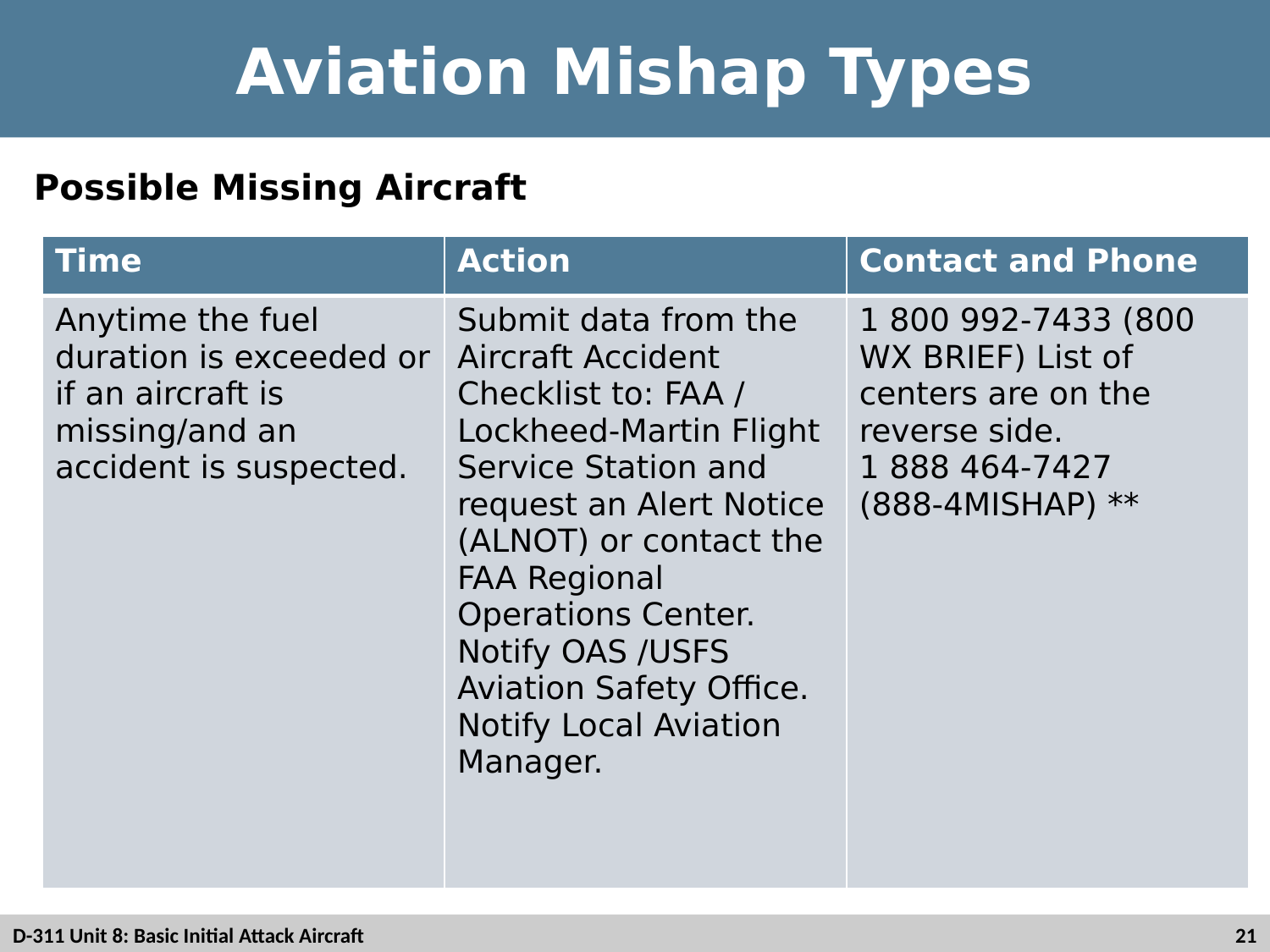

# Aviation Mishap Types
Possible Missing Aircraft
| Time | Action | Contact and Phone |
| --- | --- | --- |
| Anytime the fuel duration is exceeded or if an aircraft is missing/and an accident is suspected. | Submit data from the Aircraft Accident Checklist to: FAA / Lockheed-Martin Flight Service Station and request an Alert Notice (ALNOT) or contact the FAA Regional Operations Center. Notify OAS /USFS Aviation Safety Office. Notify Local Aviation Manager. | 1 800 992-7433 (800 WX BRIEF) List of centers are on the reverse side. 1 888 464-7427 (888-4MISHAP) \*\* |